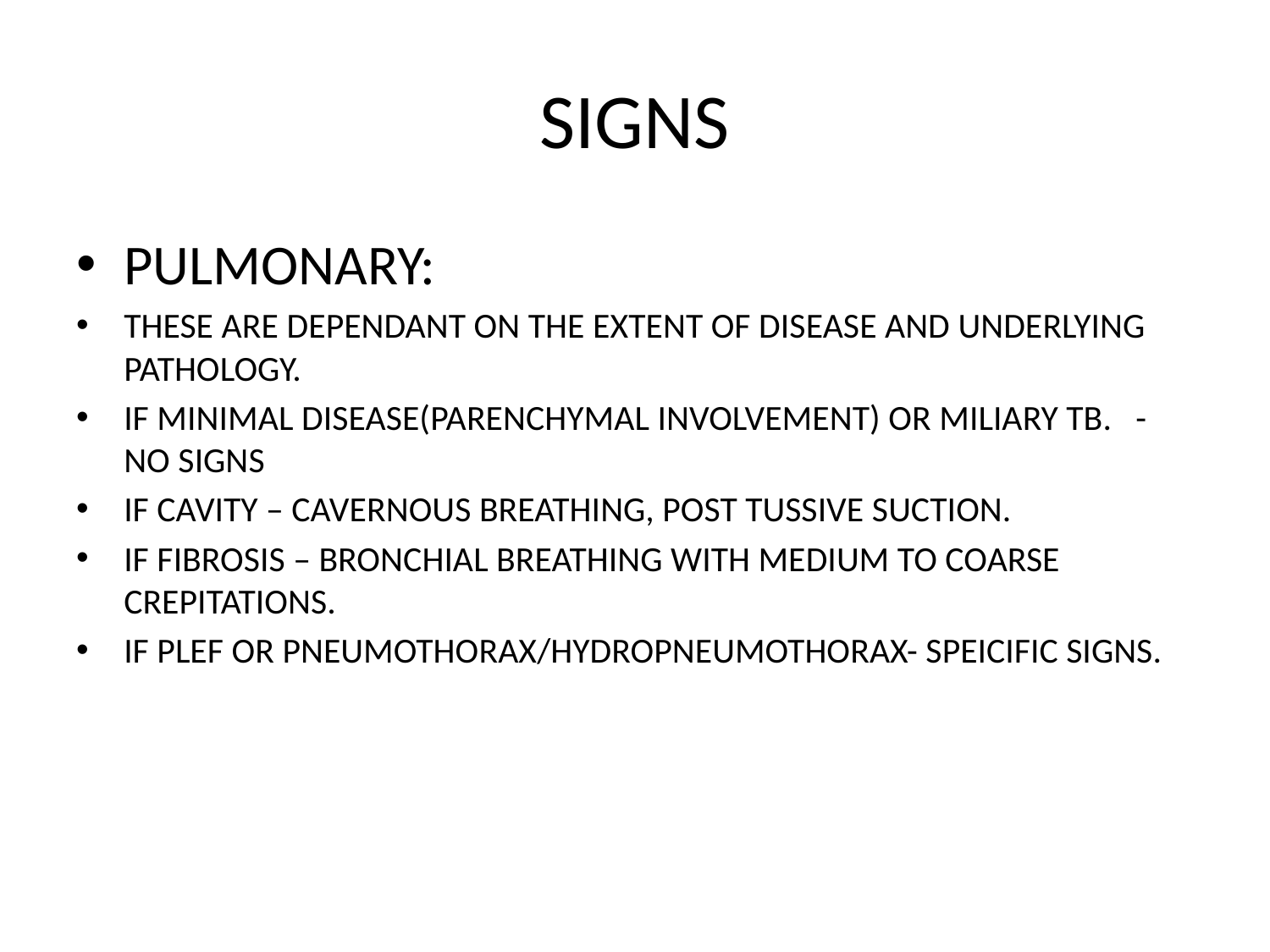

# SIGNS
PULMONARY:
THESE ARE DEPENDANT ON THE EXTENT OF DISEASE AND UNDERLYING PATHOLOGY.
IF MINIMAL DISEASE(PARENCHYMAL INVOLVEMENT) OR MILIARY TB.   - NO SIGNS
IF CAVITY – CAVERNOUS BREATHING, POST TUSSIVE SUCTION.
IF FIBROSIS – BRONCHIAL BREATHING WITH MEDIUM TO COARSE CREPITATIONS.
IF PLEF OR PNEUMOTHORAX/HYDROPNEUMOTHORAX- SPEICIFIC SIGNS.